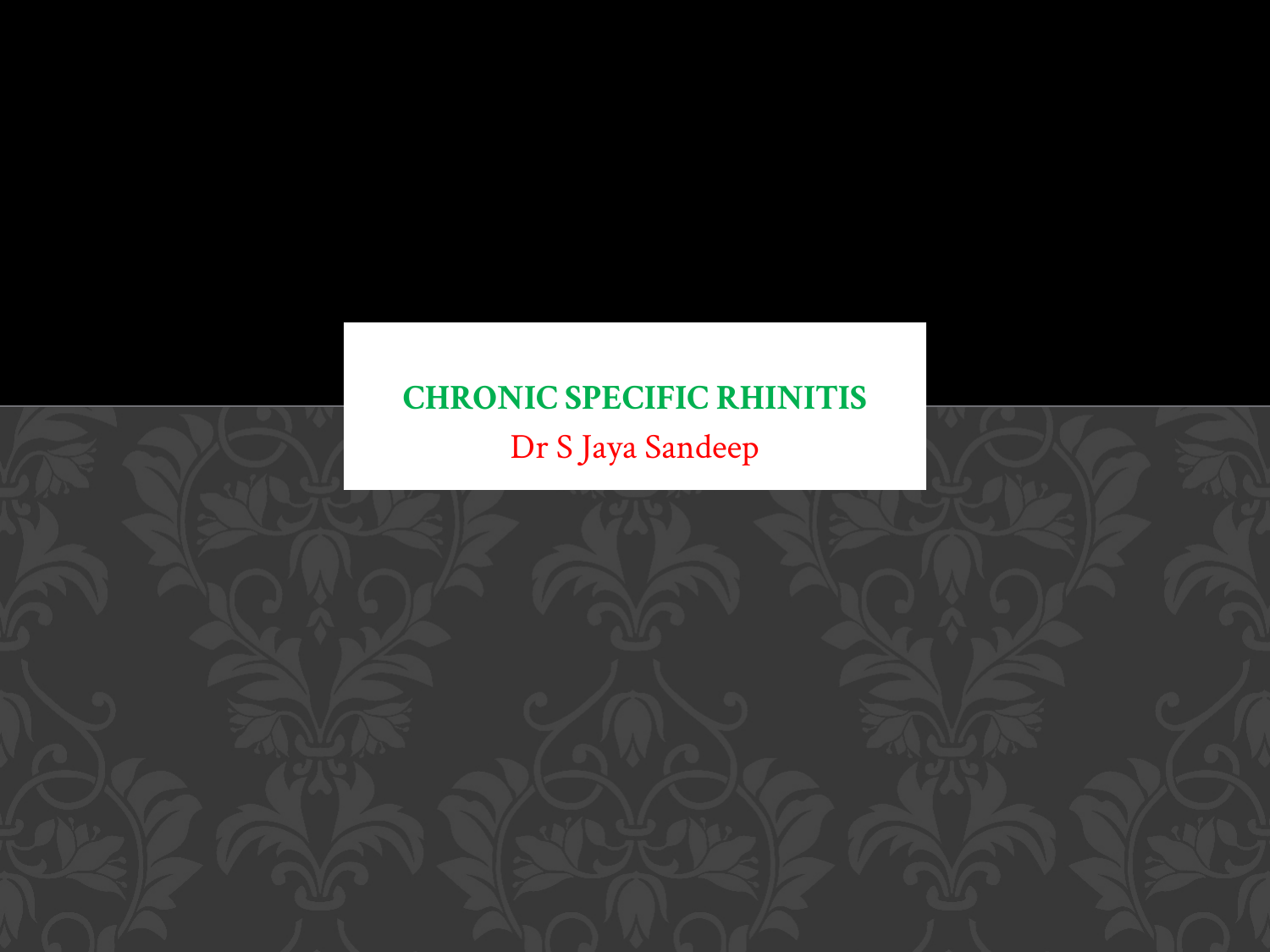

# Chronic Specific Rhinitis
Dr S Jaya Sandeep